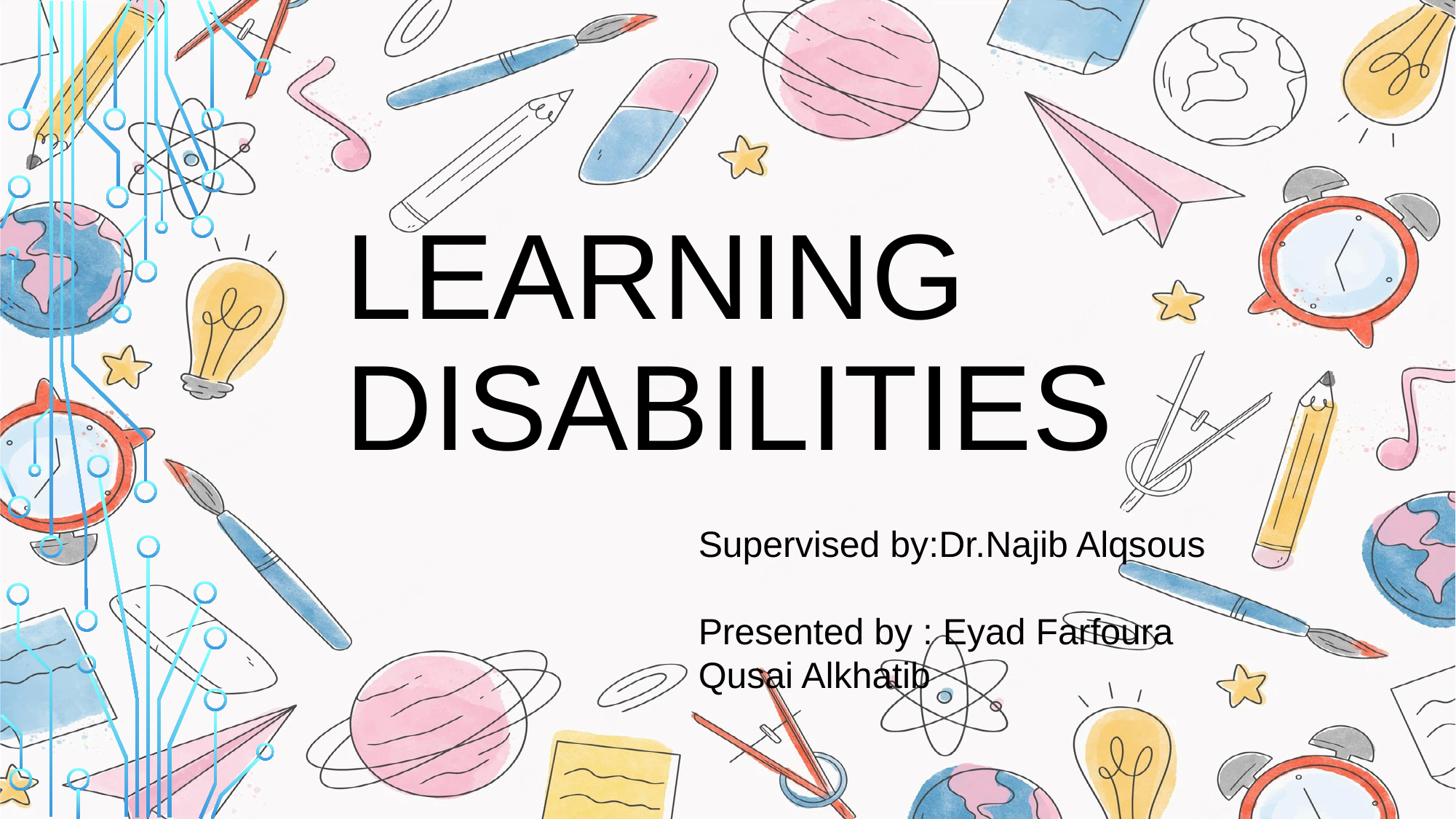

# LeArning Disabilities
Supervised by:Dr.Najib Alqsous

Presented by : Eyad Farfoura
Qusai Alkhatib